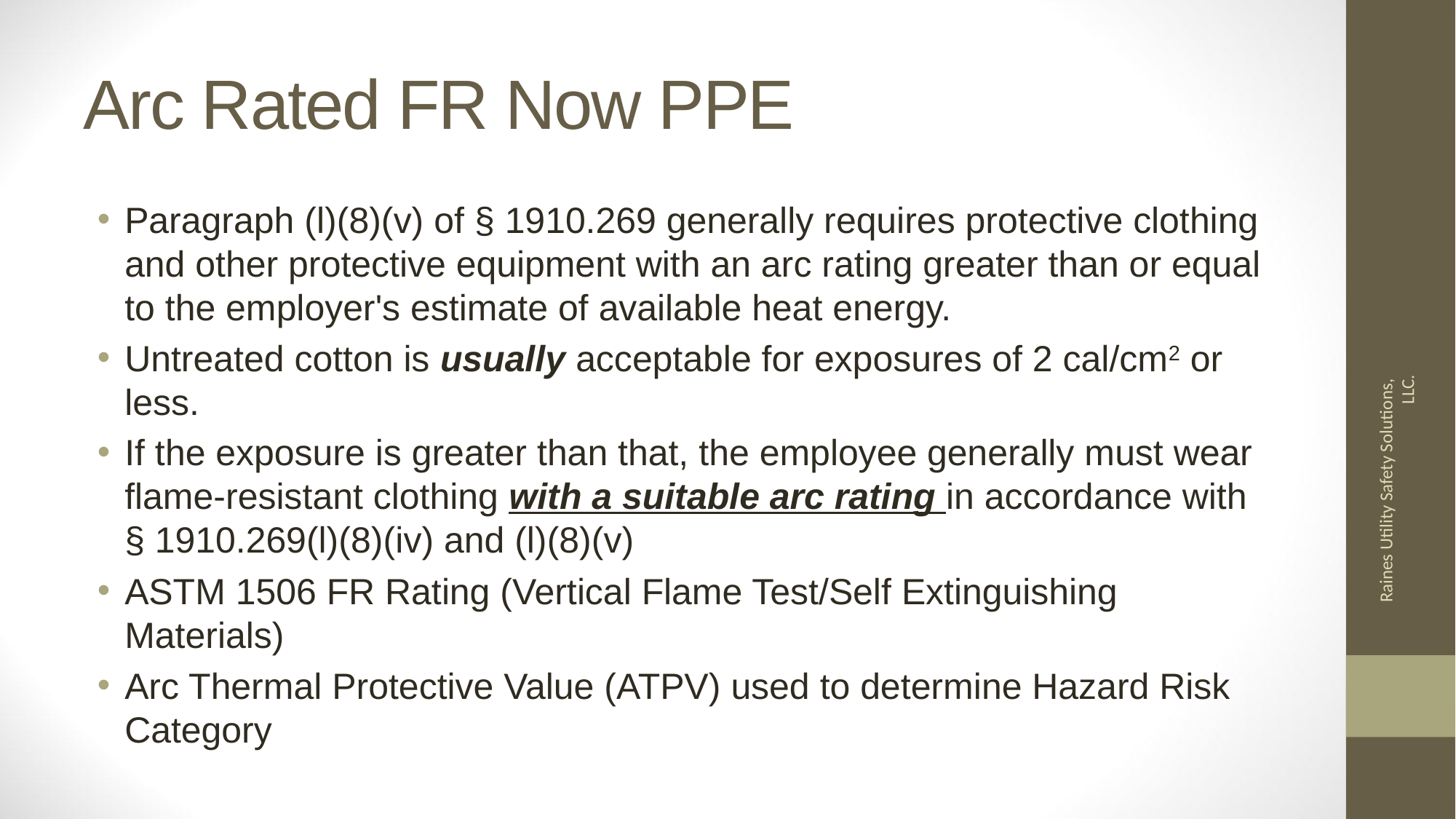

# Arc Rated FR Now PPE

Paragraph (l)(8)(v) of § 1910.269 generally requires protective clothing and other protective equipment with an arc rating greater than or equal to the employer's estimate of available heat energy.
Untreated cotton is usually acceptable for exposures of 2 cal/cm2 or less.
If the exposure is greater than that, the employee generally must wear flame-resistant clothing with a suitable arc rating in accordance with § 1910.269(l)(8)(iv) and (l)(8)(v)
ASTM 1506 FR Rating (Vertical Flame Test/Self Extinguishing Materials)
Arc Thermal Protective Value (ATPV) used to determine Hazard Risk Category
Raines Utility Safety Solutions,  LLC.